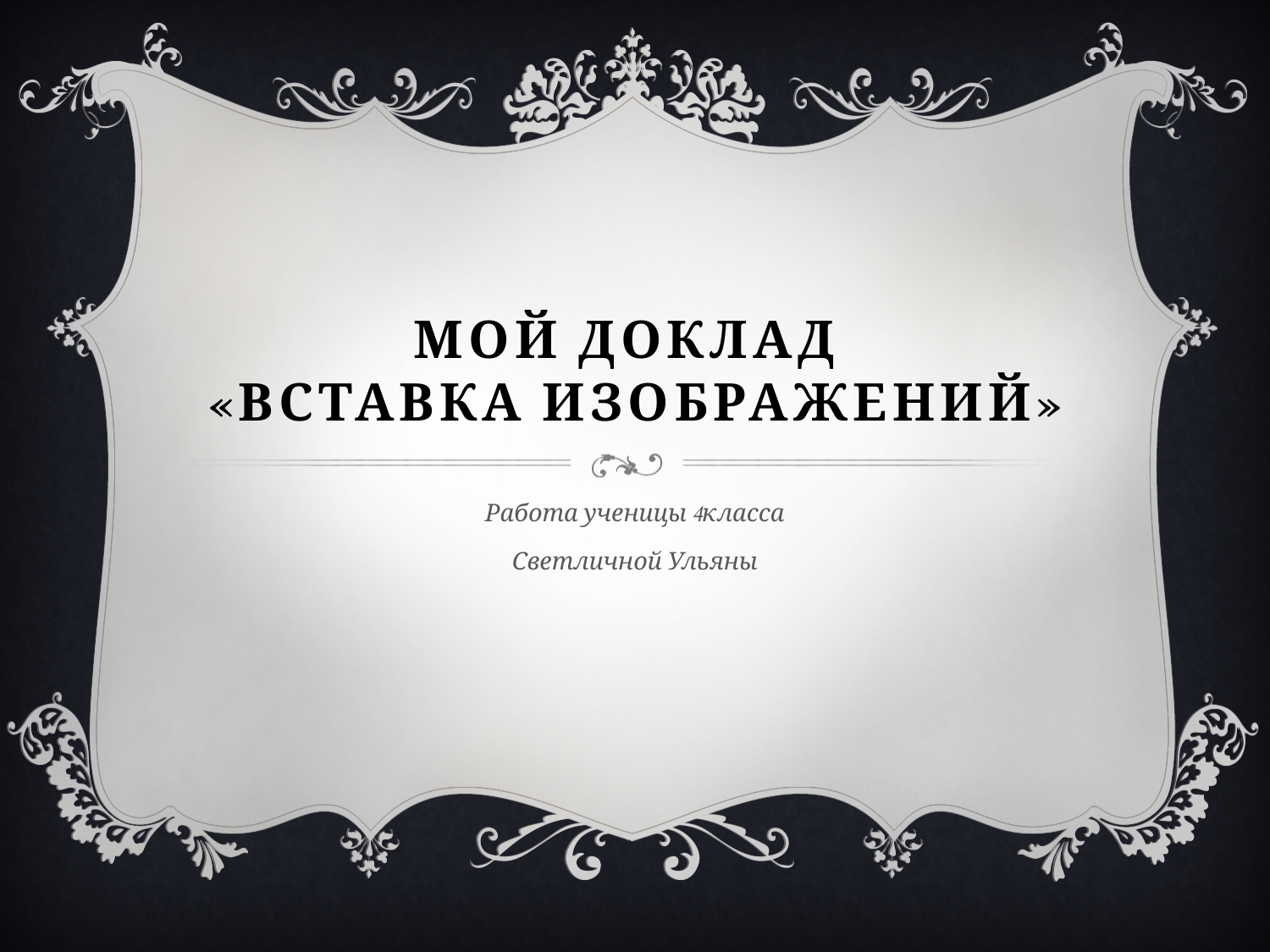

# Мой доклад «Вставка изображений»
Работа ученицы 4класса
Светличной Ульяны